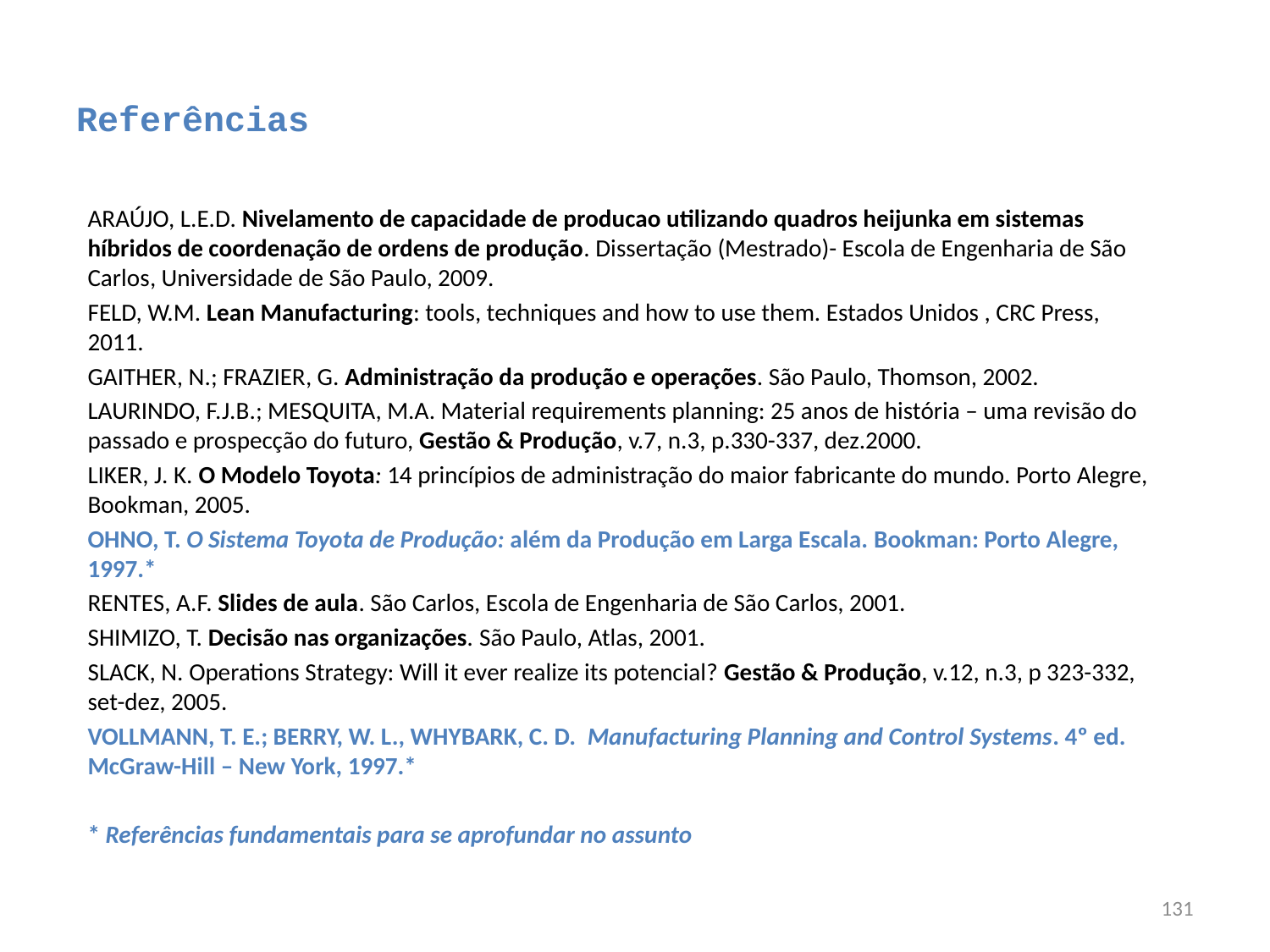

# Referências
ARAÚJO, L.E.D. Nivelamento de capacidade de producao utilizando quadros heijunka em sistemas híbridos de coordenação de ordens de produção. Dissertação (Mestrado)- Escola de Engenharia de São Carlos, Universidade de São Paulo, 2009.
FELD, W.M. Lean Manufacturing: tools, techniques and how to use them. Estados Unidos , CRC Press, 2011.
GAITHER, N.; FRAZIER, G. Administração da produção e operações. São Paulo, Thomson, 2002.
LAURINDO, F.J.B.; MESQUITA, M.A. Material requirements planning: 25 anos de história – uma revisão do passado e prospecção do futuro, Gestão & Produção, v.7, n.3, p.330-337, dez.2000.
LIKER, J. K. O Modelo Toyota: 14 princípios de administração do maior fabricante do mundo. Porto Alegre, Bookman, 2005.
OHNO, T. O Sistema Toyota de Produção: além da Produção em Larga Escala. Bookman: Porto Alegre, 1997.*
RENTES, A.F. Slides de aula. São Carlos, Escola de Engenharia de São Carlos, 2001.
SHIMIZO, T. Decisão nas organizações. São Paulo, Atlas, 2001.
SLACK, N. Operations Strategy: Will it ever realize its potencial? Gestão & Produção, v.12, n.3, p 323-332, set-dez, 2005.
VOLLMANN, T. E.; BERRY, W. L., WHYBARK, C. D.  Manufacturing Planning and Control Systems. 4º ed. McGraw-Hill – New York, 1997.*

* Referências fundamentais para se aprofundar no assunto
131